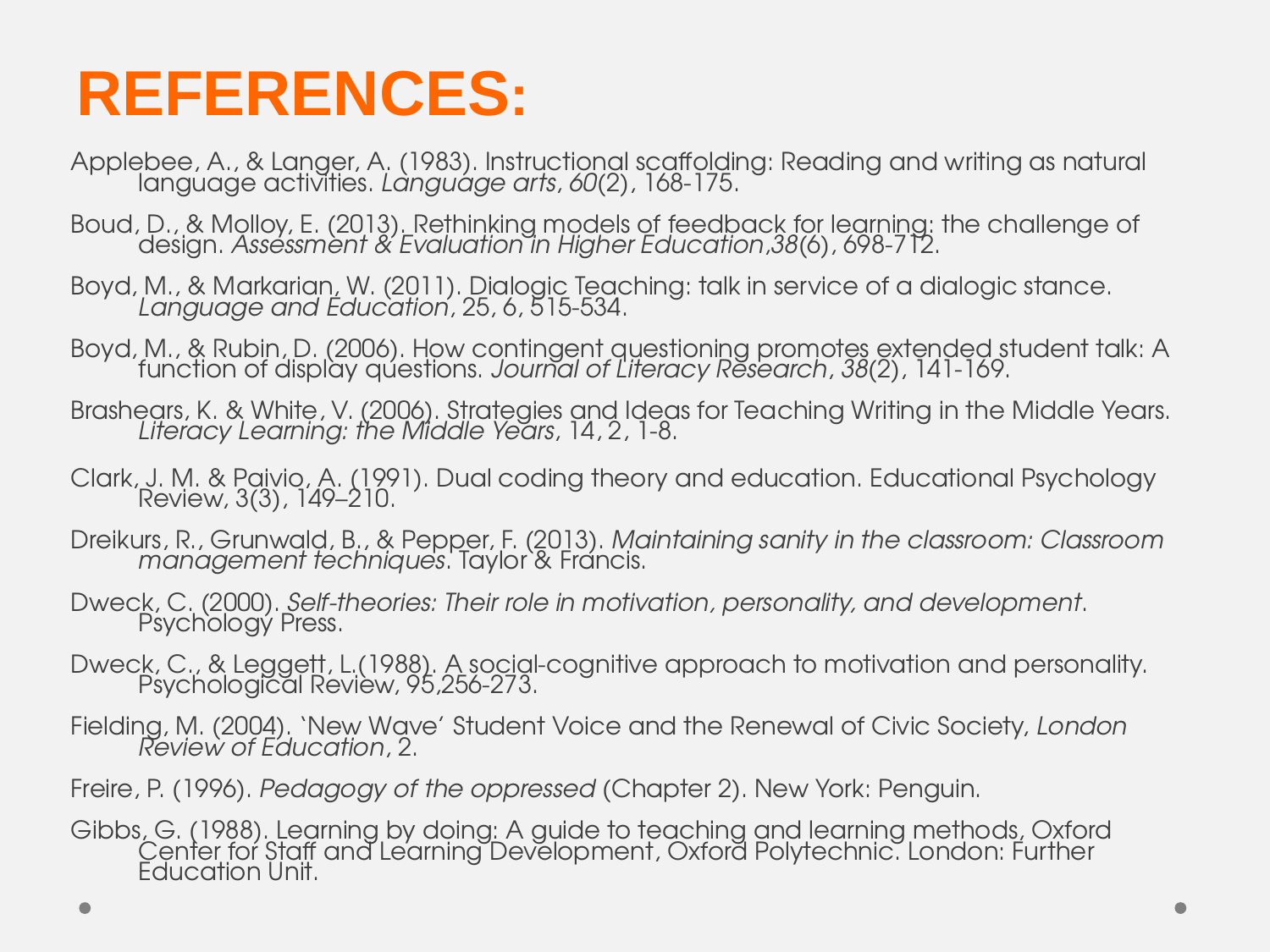

REFERENCES:
Applebee, A., & Langer, A. (1983). Instructional scaffolding: Reading and writing as natural
          language activities. Language arts, 60(2), 168-175.
Boud, D., & Molloy, E. (2013). Rethinking models of feedback for learning: the challenge of
          design. Assessment & Evaluation in Higher Education,38(6), 698-712.
Boyd, M., & Markarian, W. (2011). Dialogic Teaching: talk in service of a dialogic stance.
          Language and Education, 25, 6, 515-534.
Boyd, M., & Rubin, D. (2006). How contingent questioning promotes extended student talk: A
          function of display questions. Journal of Literacy Research, 38(2), 141-169.
Brashears, K. & White, V. (2006). Strategies and Ideas for Teaching Writing in the Middle Years.
          Literacy Learning: the Middle Years, 14, 2, 1-8.
Clark, J. M. & Paivio, A. (1991). Dual coding theory and education. Educational Psychology
          Review, 3(3), 149–210.
Dreikurs, R., Grunwald, B., & Pepper, F. (2013). Maintaining sanity in the classroom: Classroom
          management techniques. Taylor & Francis.
Dweck, C. (2000). Self-theories: Their role in motivation, personality, and development.
          Psychology Press.
Dweck, C., & Leggett, L.(1988). A social-cognitive approach to motivation and personality.
          Psychological Review, 95,256-273.
Fielding, M. (2004). ‘New Wave’ Student Voice and the Renewal of Civic Society, London
          Review of Education, 2.
Freire, P. (1996). Pedagogy of the oppressed (Chapter 2). New York: Penguin.
Gibbs, G. (1988). Learning by doing: A guide to teaching and learning methods, Oxford
          Center for Staff and Learning Development, Oxford Polytechnic. London: Further
          Education Unit.